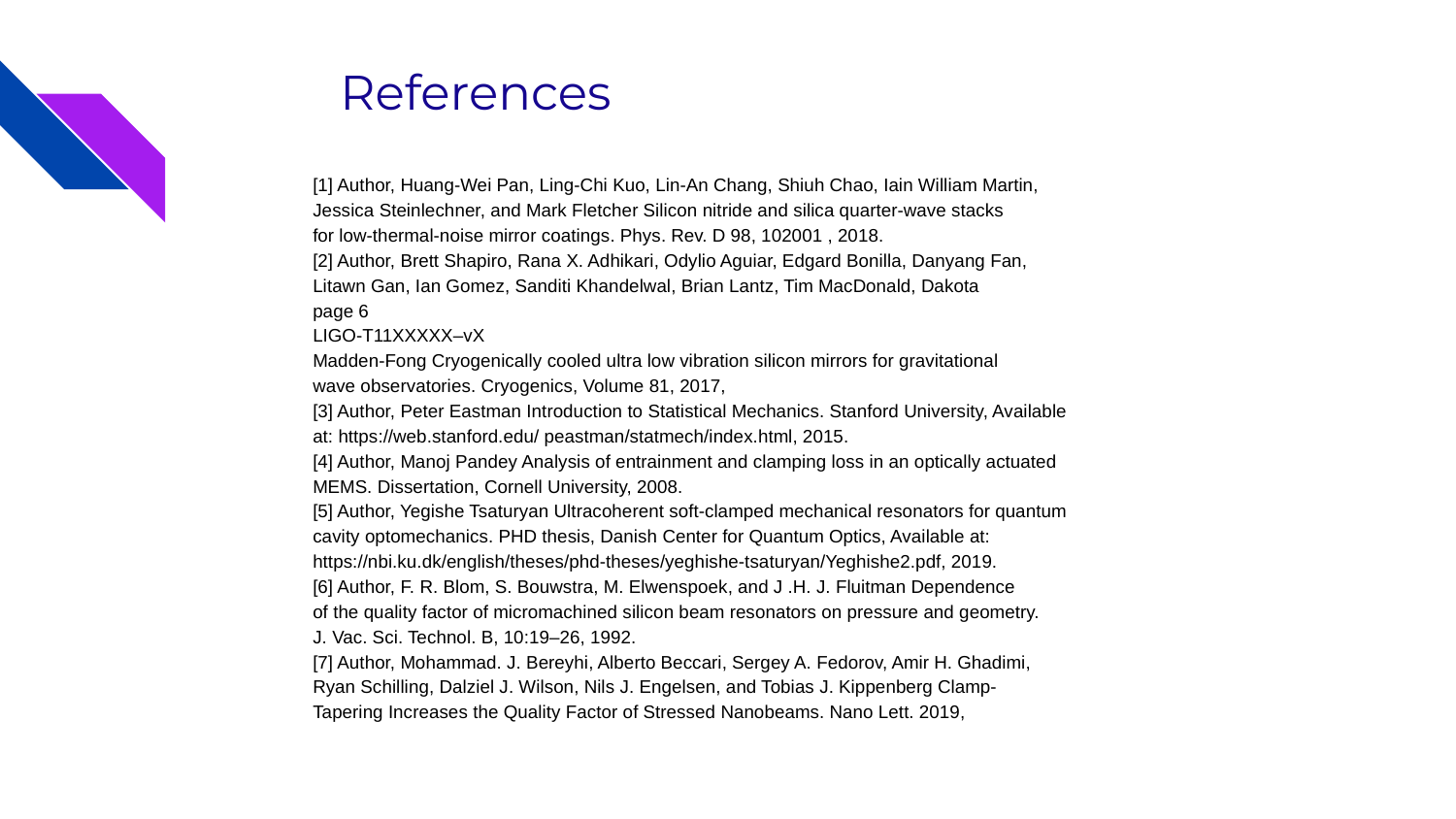

# References
[1] Author, Huang-Wei Pan, Ling-Chi Kuo, Lin-An Chang, Shiuh Chao, Iain William Martin,
Jessica Steinlechner, and Mark Fletcher Silicon nitride and silica quarter-wave stacks
for low-thermal-noise mirror coatings. Phys. Rev. D 98, 102001 , 2018.
[2] Author, Brett Shapiro, Rana X. Adhikari, Odylio Aguiar, Edgard Bonilla, Danyang Fan,
Litawn Gan, Ian Gomez, Sanditi Khandelwal, Brian Lantz, Tim MacDonald, Dakota
page 6
LIGO-T11XXXXX–vX
Madden-Fong Cryogenically cooled ultra low vibration silicon mirrors for gravitational
wave observatories. Cryogenics, Volume 81, 2017,
[3] Author, Peter Eastman Introduction to Statistical Mechanics. Stanford University, Available
at: https://web.stanford.edu/ peastman/statmech/index.html, 2015.
[4] Author, Manoj Pandey Analysis of entrainment and clamping loss in an optically actuated
MEMS. Dissertation, Cornell University, 2008.
[5] Author, Yegishe Tsaturyan Ultracoherent soft-clamped mechanical resonators for quantum
cavity optomechanics. PHD thesis, Danish Center for Quantum Optics, Available at:
https://nbi.ku.dk/english/theses/phd-theses/yeghishe-tsaturyan/Yeghishe2.pdf, 2019.
[6] Author, F. R. Blom, S. Bouwstra, M. Elwenspoek, and J .H. J. Fluitman Dependence
of the quality factor of micromachined silicon beam resonators on pressure and geometry.
J. Vac. Sci. Technol. B, 10:19–26, 1992.
[7] Author, Mohammad. J. Bereyhi, Alberto Beccari, Sergey A. Fedorov, Amir H. Ghadimi,
Ryan Schilling, Dalziel J. Wilson, Nils J. Engelsen, and Tobias J. Kippenberg Clamp-
Tapering Increases the Quality Factor of Stressed Nanobeams. Nano Lett. 2019,